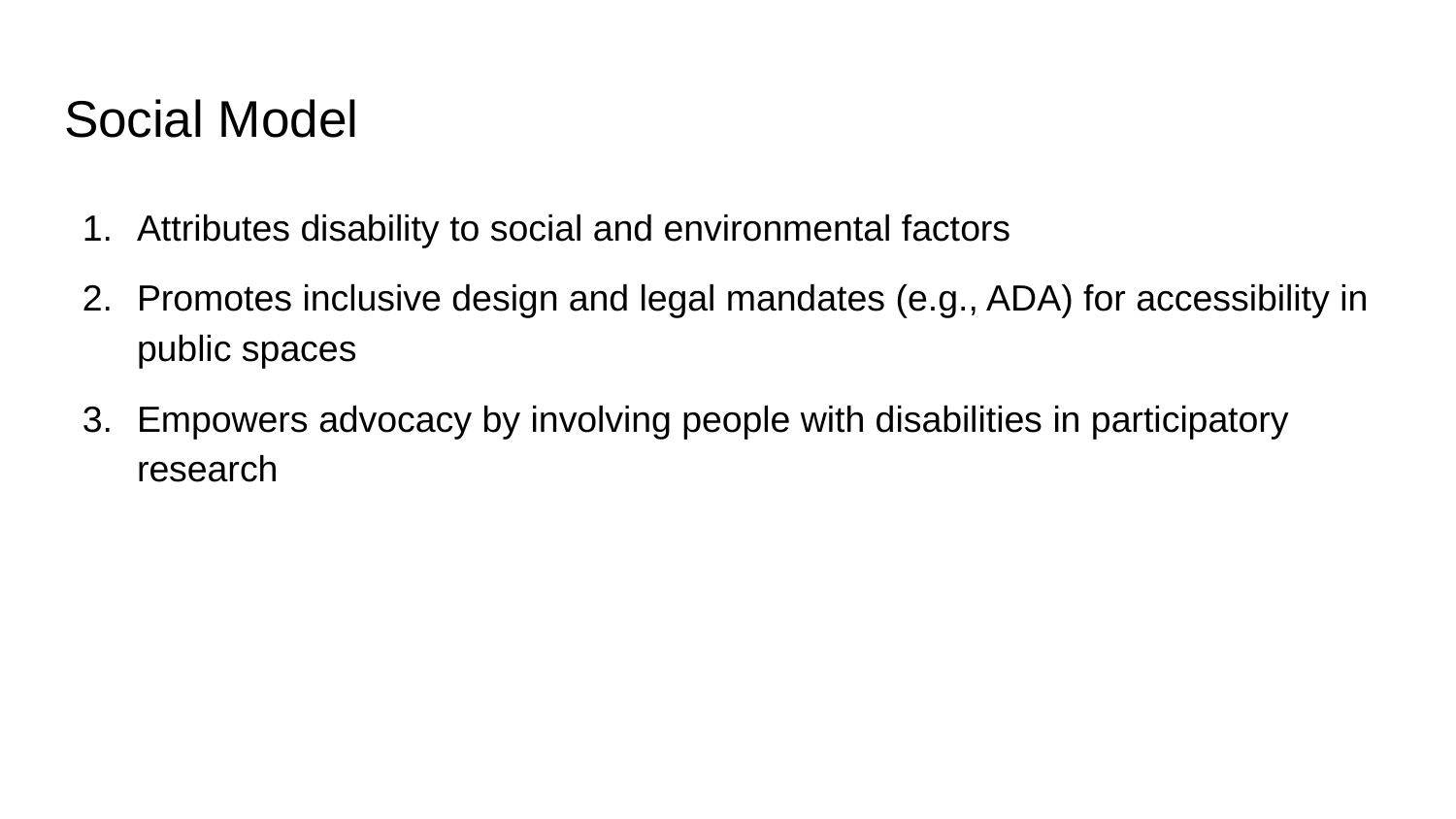

# Social Model
Attributes disability to social and environmental factors
Promotes inclusive design and legal mandates (e.g., ADA) for accessibility in public spaces
Empowers advocacy by involving people with disabilities in participatory research